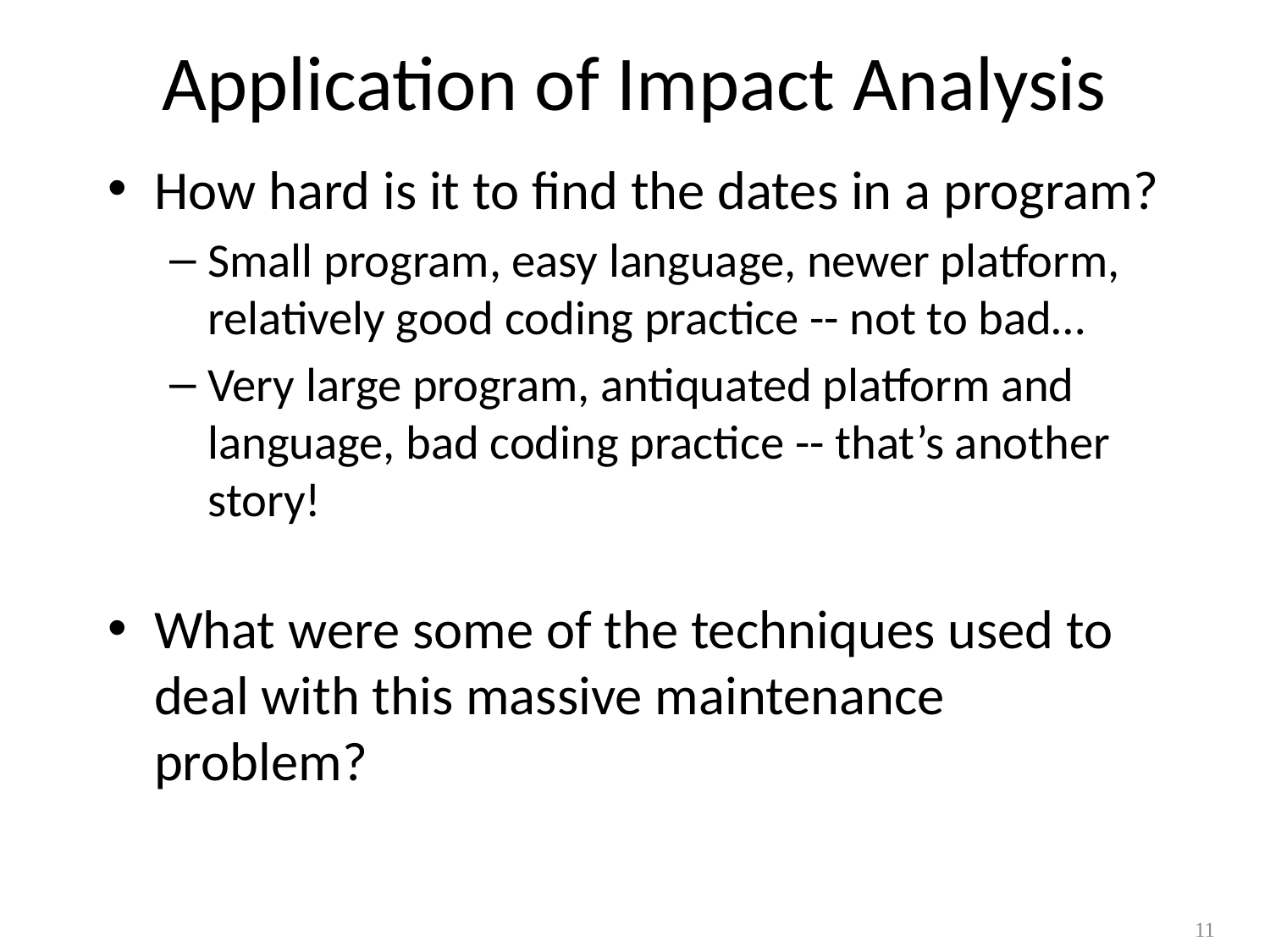

# Application of Impact Analysis
How hard is it to find the dates in a program?
Small program, easy language, newer platform, relatively good coding practice -- not to bad…
Very large program, antiquated platform and language, bad coding practice -- that’s another story!
What were some of the techniques used to deal with this massive maintenance problem?